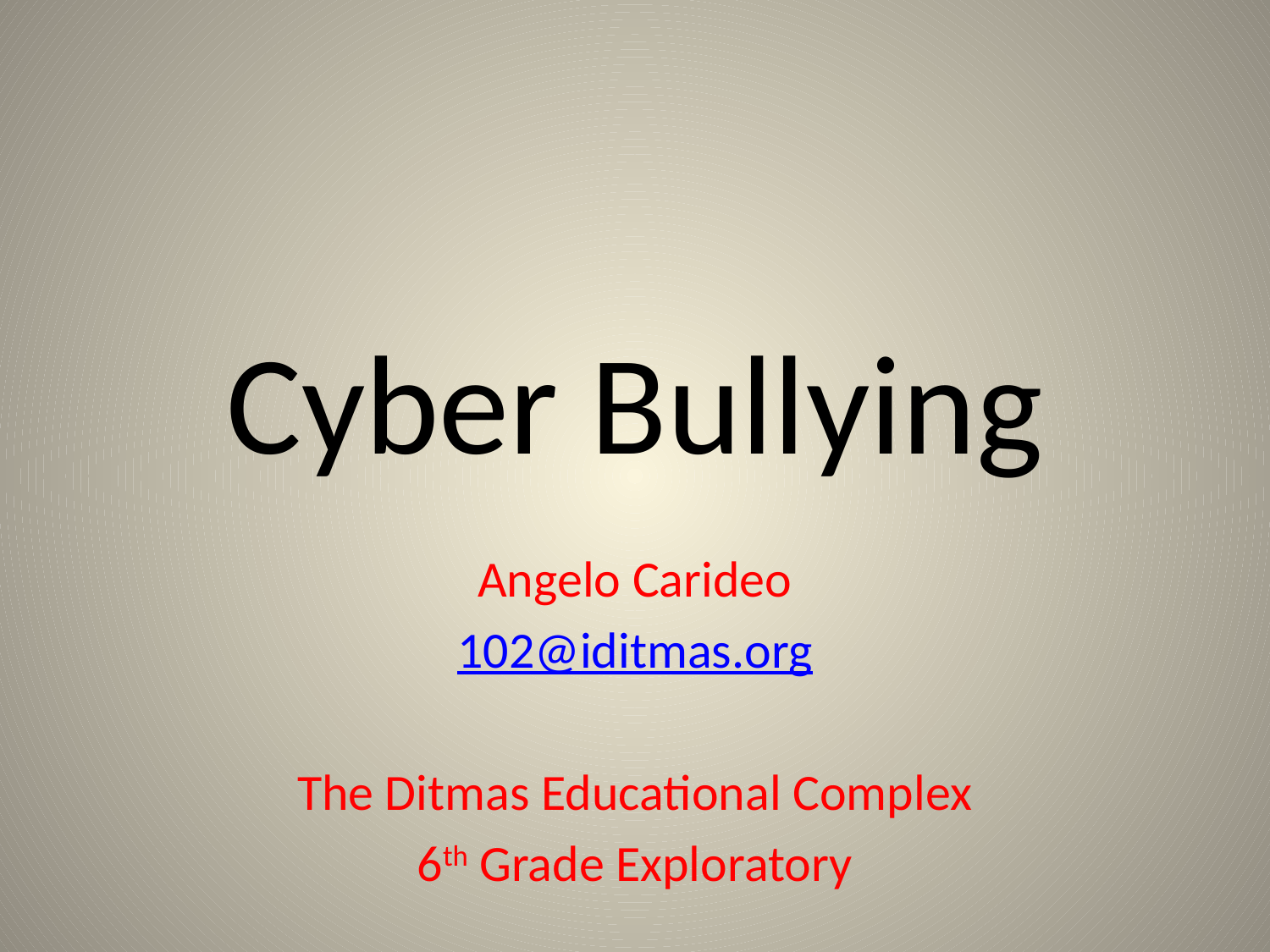

# Cyber Bullying
Angelo Carideo
102@iditmas.org

The Ditmas Educational Complex
6th Grade Exploratory